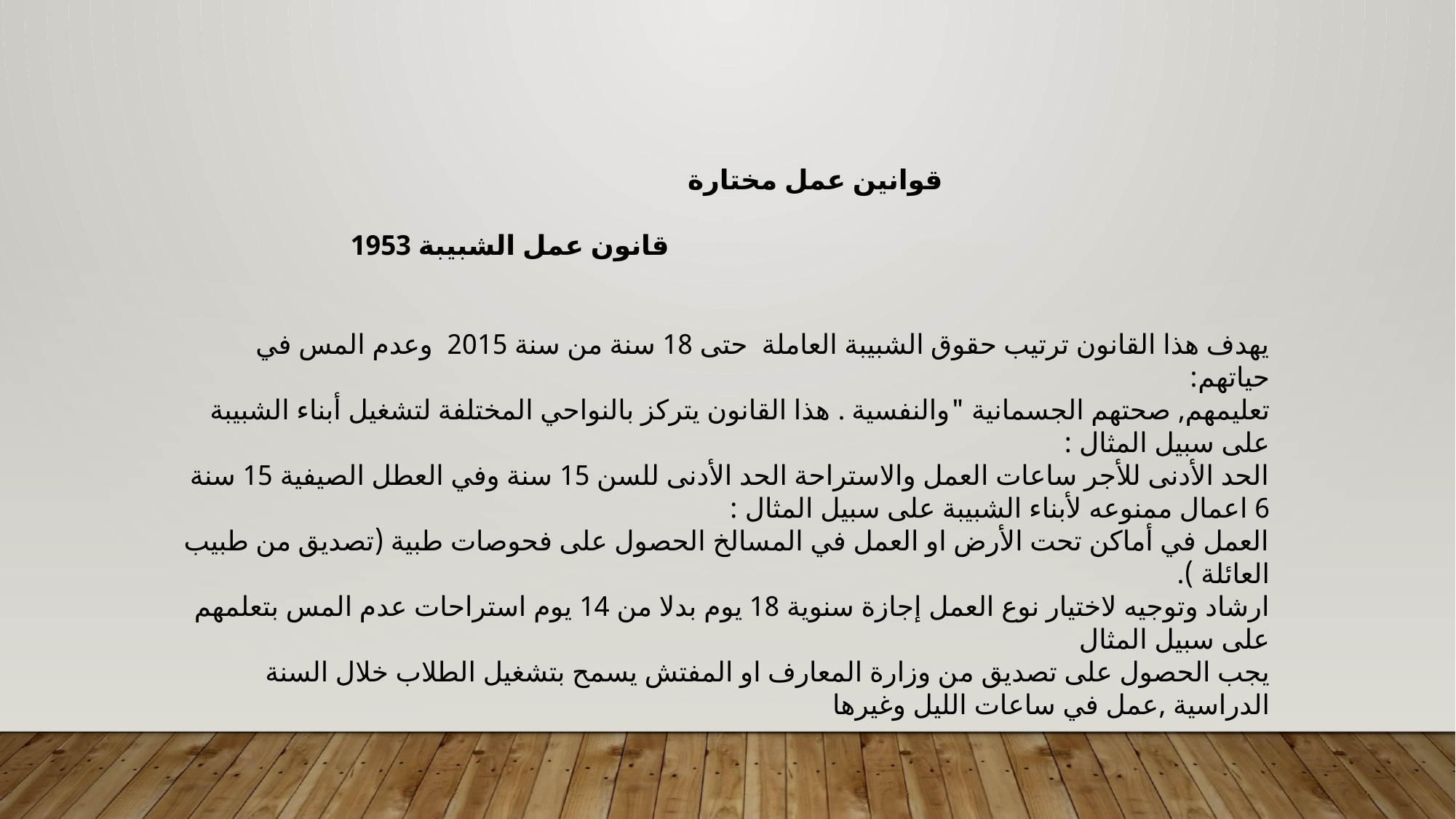

قوانين عمل مختارة

قانون عمل الشبيبة 1953

يهدف هذا القانون ترتيب حقوق الشبيبة العاملة  حتى 18 سنة من سنة 2015  وعدم المس في حياتهم:
تعليمهم, صحتهم الجسمانية "والنفسية . هذا القانون يتركز بالنواحي المختلفة لتشغيل أبناء الشبيبة على سبيل المثال :
الحد الأدنى للأجر ساعات العمل والاستراحة الحد الأدنى للسن 15 سنة وفي العطل الصيفية 15 سنة
6 اعمال ممنوعه لأبناء الشبيبة على سبيل المثال :
العمل في أماكن تحت الأرض او العمل في المسالخ الحصول على فحوصات طبية (تصديق من طبيب العائلة ).
ارشاد وتوجيه لاختيار نوع العمل إجازة سنوية 18 يوم بدلا من 14 يوم استراحات عدم المس بتعلمهم على سبيل المثال
يجب الحصول على تصديق من وزارة المعارف او المفتش يسمح بتشغيل الطلاب خلال السنة الدراسية ,عمل في ساعات الليل وغيرها